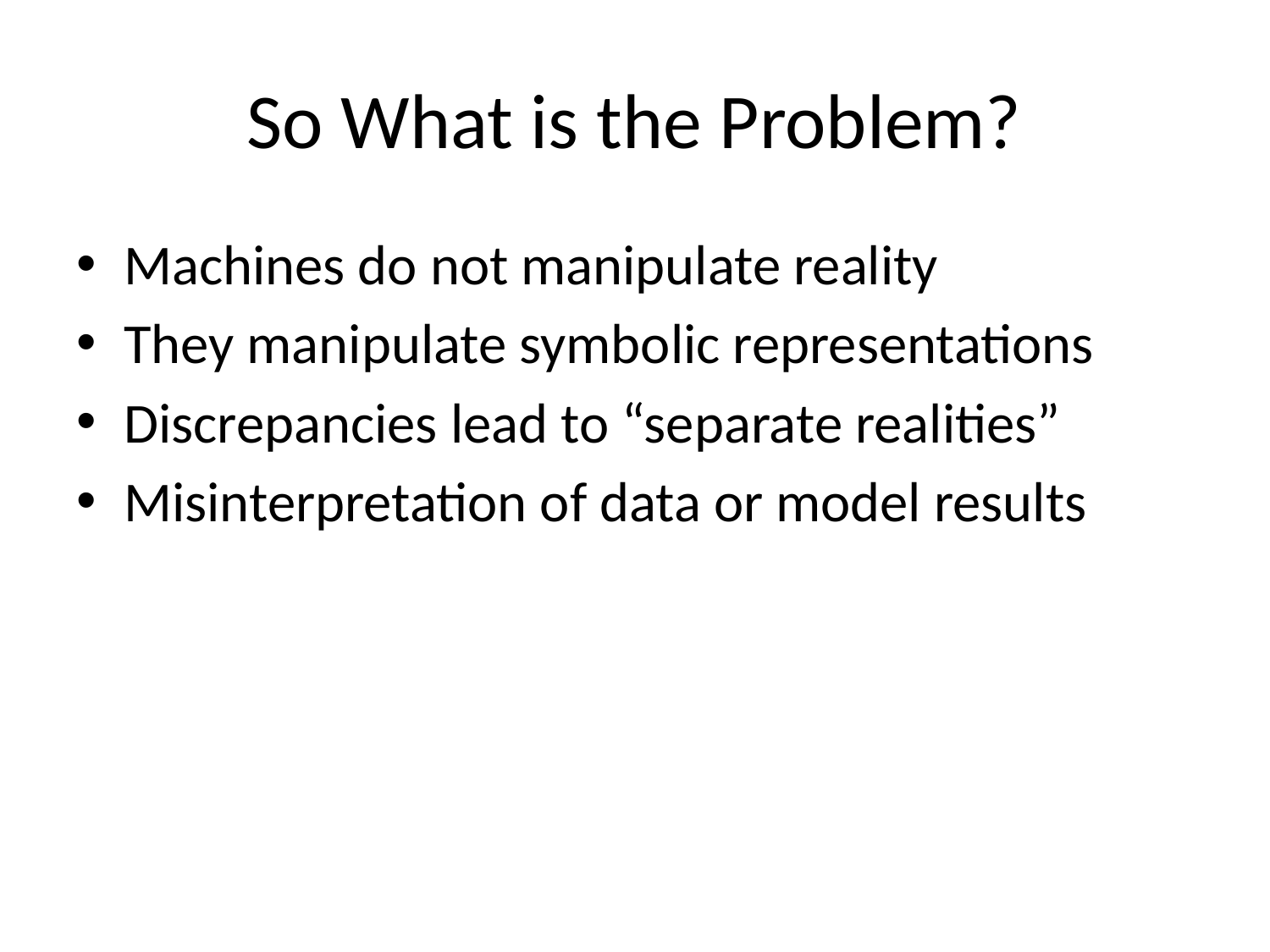

# So What is the Problem?
Machines do not manipulate reality
They manipulate symbolic representations
Discrepancies lead to “separate realities”
Misinterpretation of data or model results